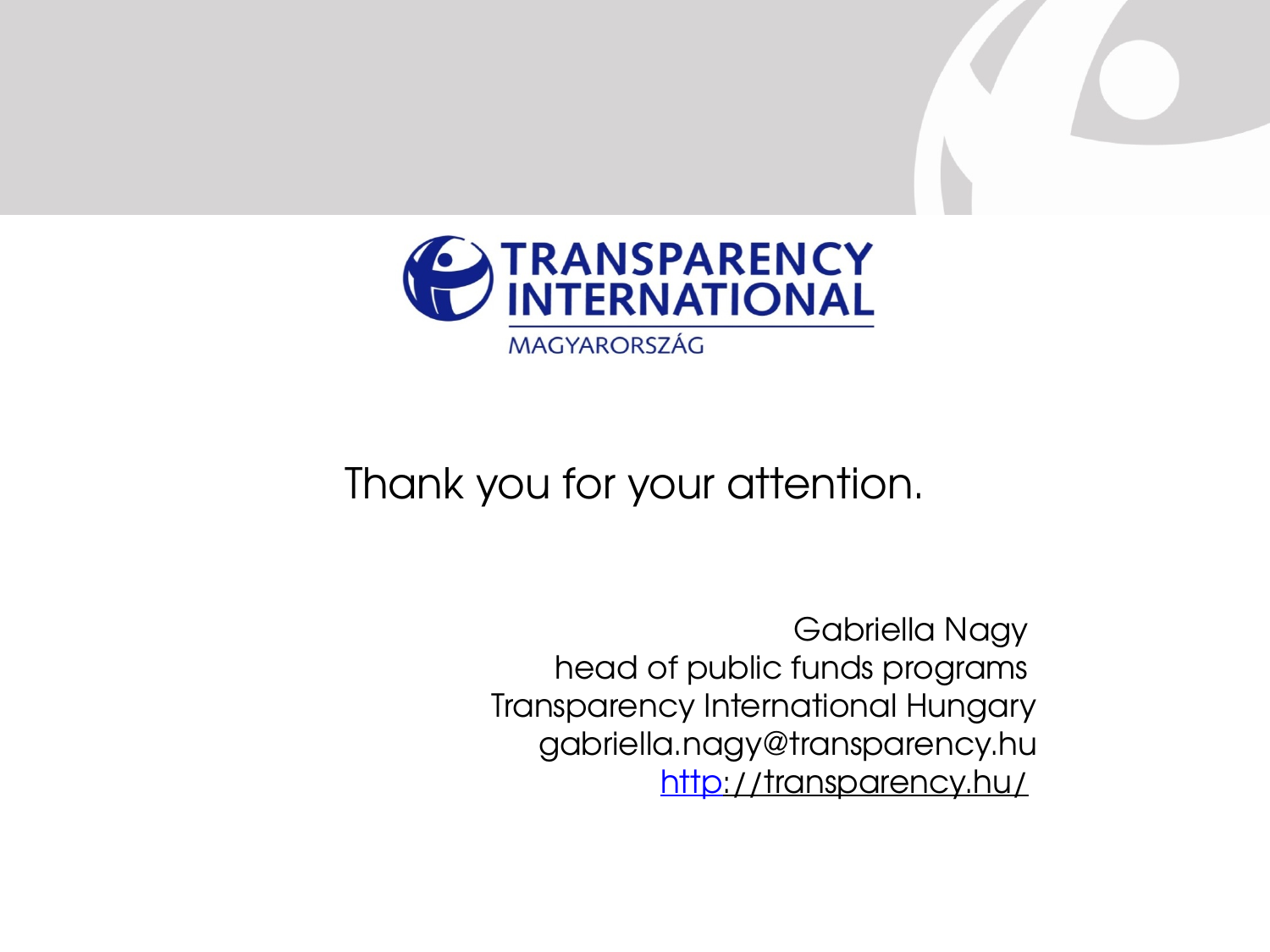

Thank you for your attention.

Gabriella Nagy
head of public funds programs
Transparency International Hungary
gabriella.nagy@transparency.hu
http://transparency.hu/